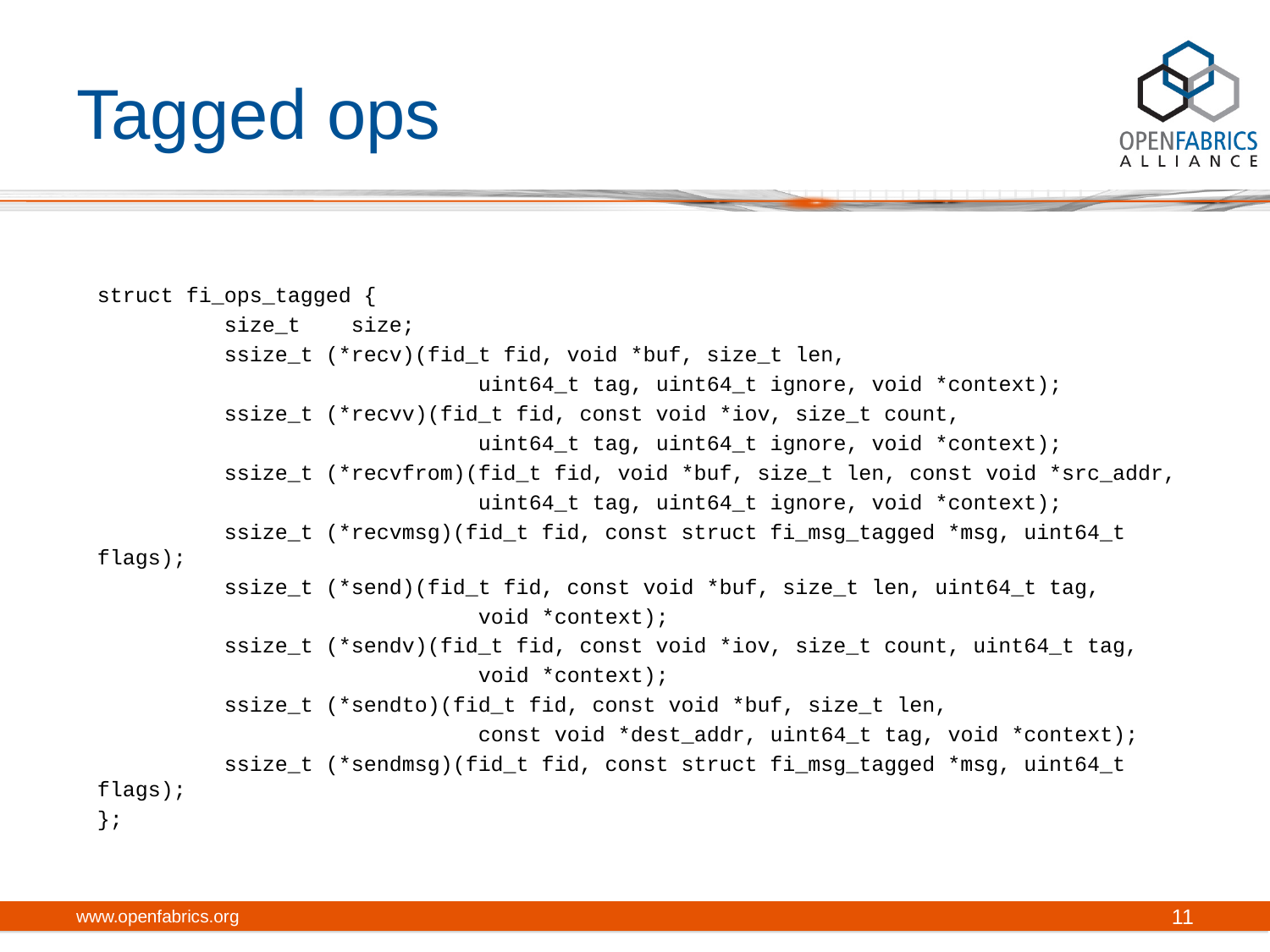

# Tagged ops
struct fi_ops_tagged {
	size_t	size;
	ssize_t (*recv)(fid_t fid, void *buf, size_t len,
			uint64_t tag, uint64_t ignore, void *context);
	ssize_t (*recvv)(fid_t fid, const void *iov, size_t count,
			uint64_t tag, uint64_t ignore, void *context);
	ssize_t (*recvfrom)(fid_t fid, void *buf, size_t len, const void *src_addr,
			uint64_t tag, uint64_t ignore, void *context);
	ssize_t (*recvmsg)(fid_t fid, const struct fi_msg_tagged *msg, uint64_t flags);
	ssize_t (*send)(fid_t fid, const void *buf, size_t len, uint64_t tag,
			void *context);
	ssize_t (*sendv)(fid_t fid, const void *iov, size_t count, uint64_t tag,
			void *context);
	ssize_t (*sendto)(fid_t fid, const void *buf, size_t len,
			const void *dest_addr, uint64_t tag, void *context);
	ssize_t (*sendmsg)(fid_t fid, const struct fi_msg_tagged *msg, uint64_t flags);
};
www.openfabrics.org
11